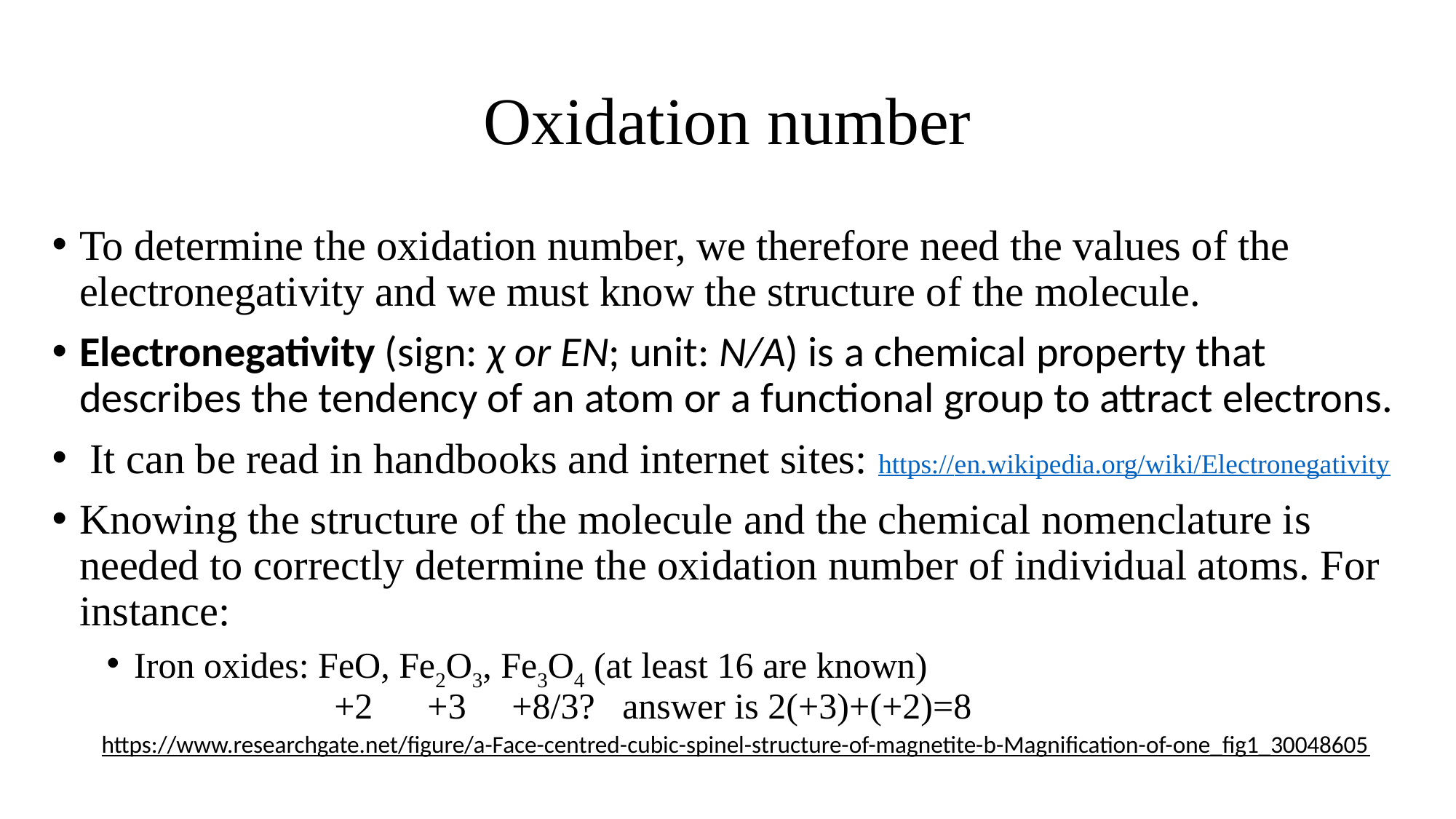

# Oxidation number
To determine the oxidation number, we therefore need the values of the electronegativity and we must know the structure of the molecule.
Electronegativity (sign: χ or EN; unit: N/A) is a chemical property that describes the tendency of an atom or a functional group to attract electrons.
 It can be read in handbooks and internet sites: https://en.wikipedia.org/wiki/Electronegativity
Knowing the structure of the molecule and the chemical nomenclature is needed to correctly determine the oxidation number of individual atoms. For instance:
Iron oxides: FeO, Fe2O3, Fe3O4 (at least 16 are known)
                      +2      +3     +8/3?   answer is 2(+3)+(+2)=8
https://www.researchgate.net/figure/a-Face-centred-cubic-spinel-structure-of-magnetite-b-Magnification-of-one_fig1_30048605